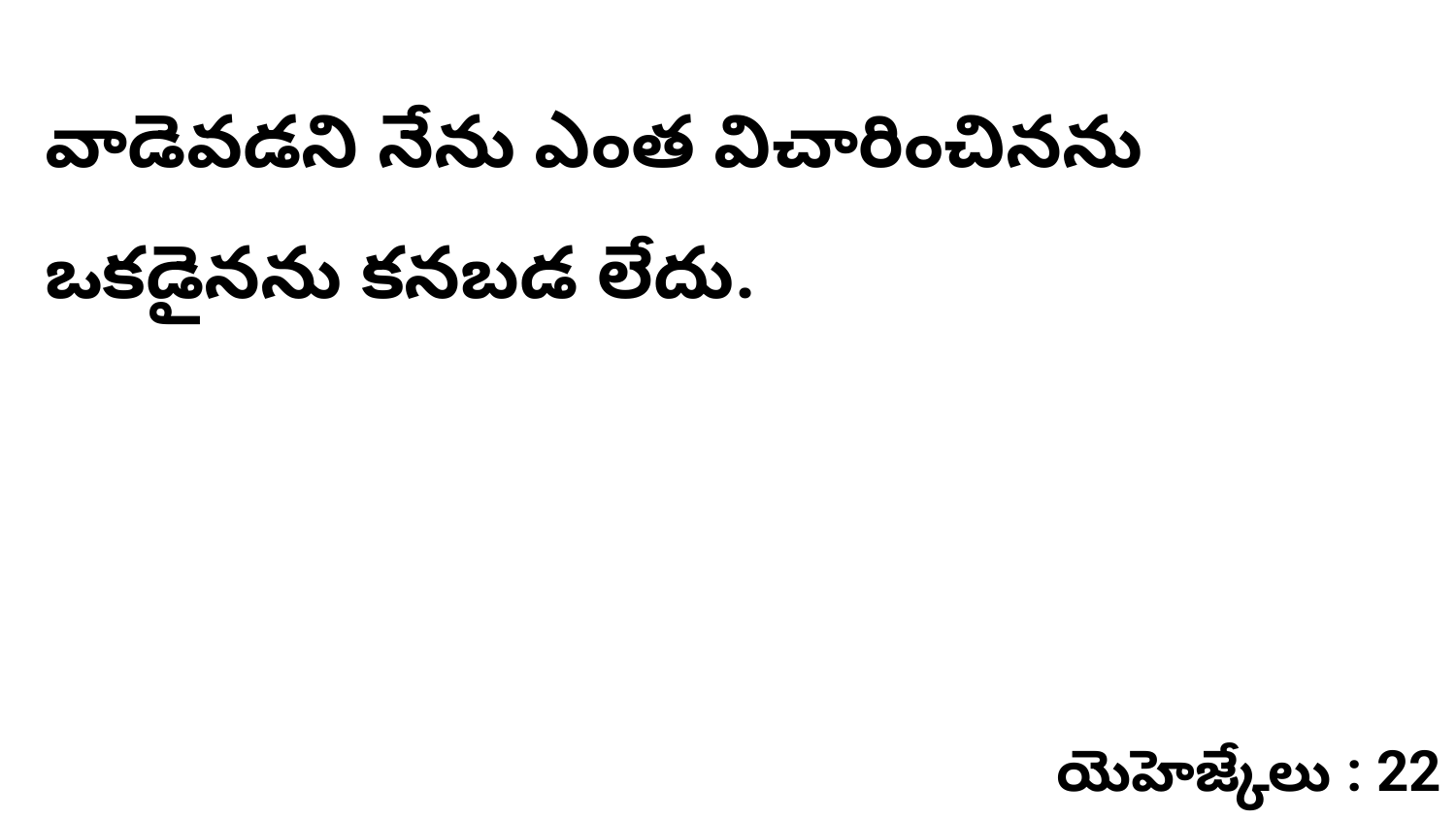

వాడెవడని నేను ఎంత విచారించినను ఒకడైనను కనబడ లేదు.
యెహెజ్కేలు : 22